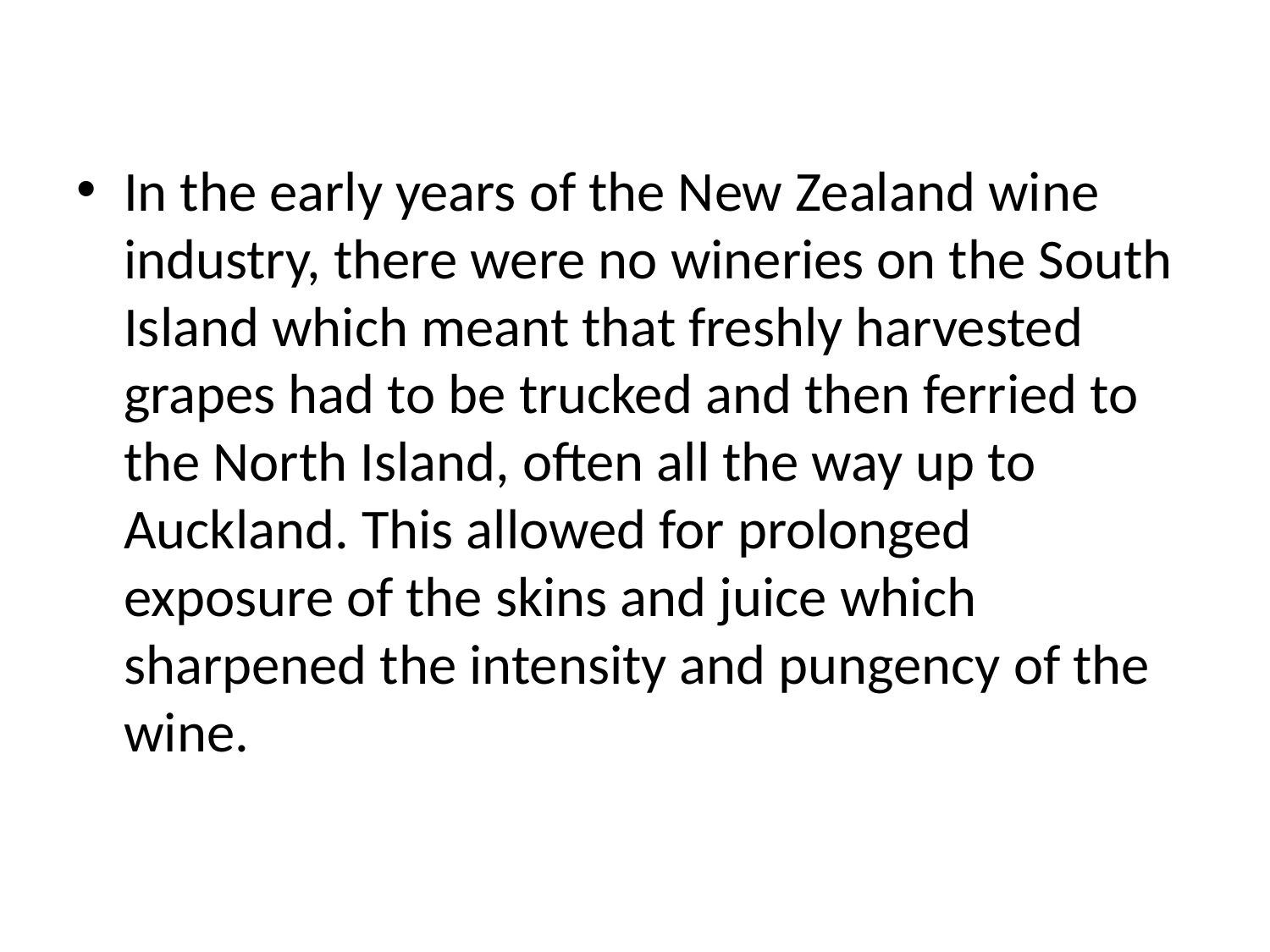

In the early years of the New Zealand wine industry, there were no wineries on the South Island which meant that freshly harvested grapes had to be trucked and then ferried to the North Island, often all the way up to Auckland. This allowed for prolonged exposure of the skins and juice which sharpened the intensity and pungency of the wine.